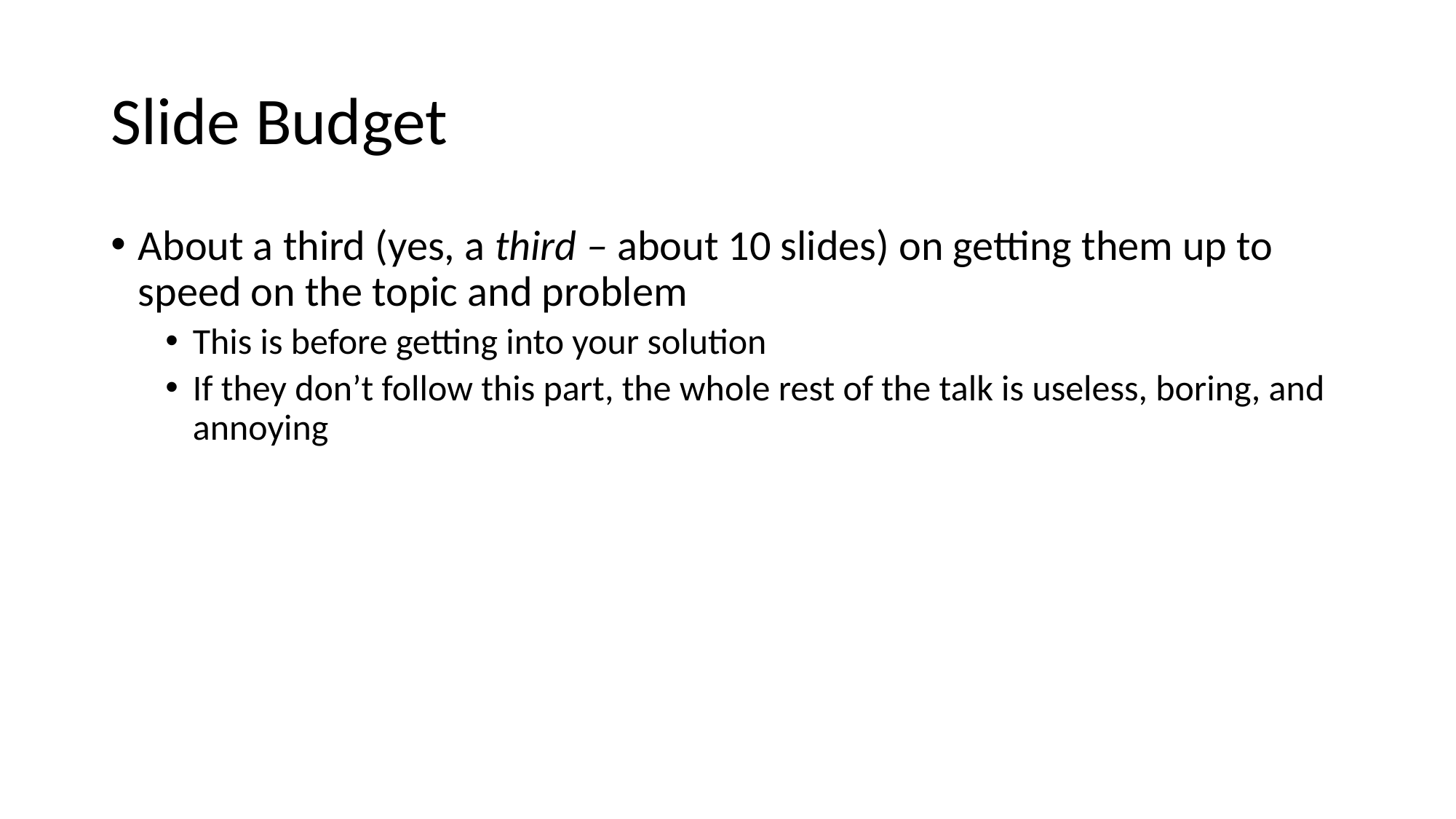

# Slide Budget
About a third (yes, a third – about 10 slides) on getting them up to speed on the topic and problem
This is before getting into your solution
If they don’t follow this part, the whole rest of the talk is useless, boring, and annoying